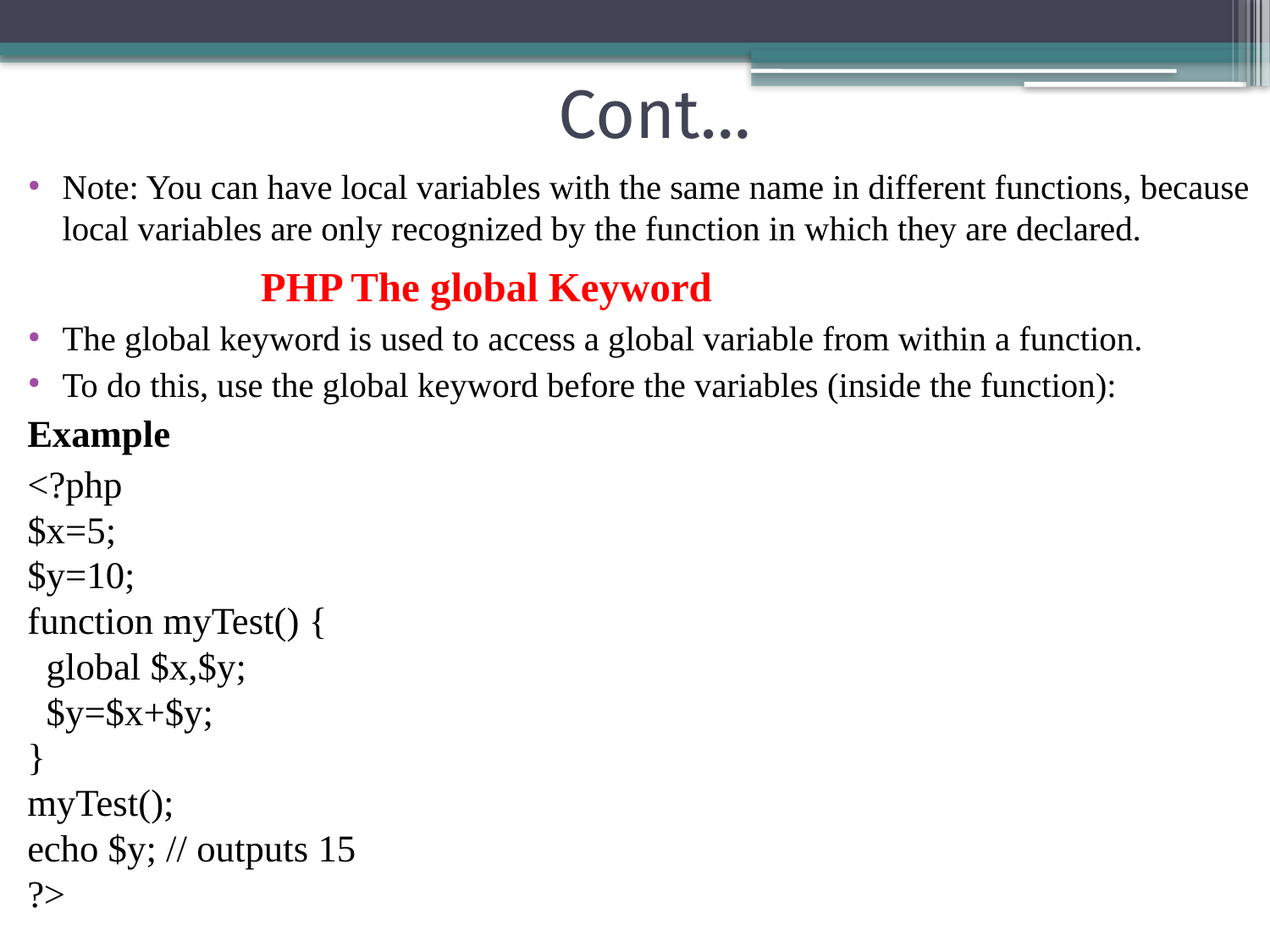

# Cont…
Note: You can have local variables with the same name in different functions, because local variables are only recognized by the function in which they are declared.
                   PHP The global Keyword
The global keyword is used to access a global variable from within a function.
To do this, use the global keyword before the variables (inside the function):
Example
<?php
$x=5;
$y=10;
function myTest() {
  global $x,$y;
  $y=$x+$y;
}
myTest();
echo $y; // outputs 15
?>